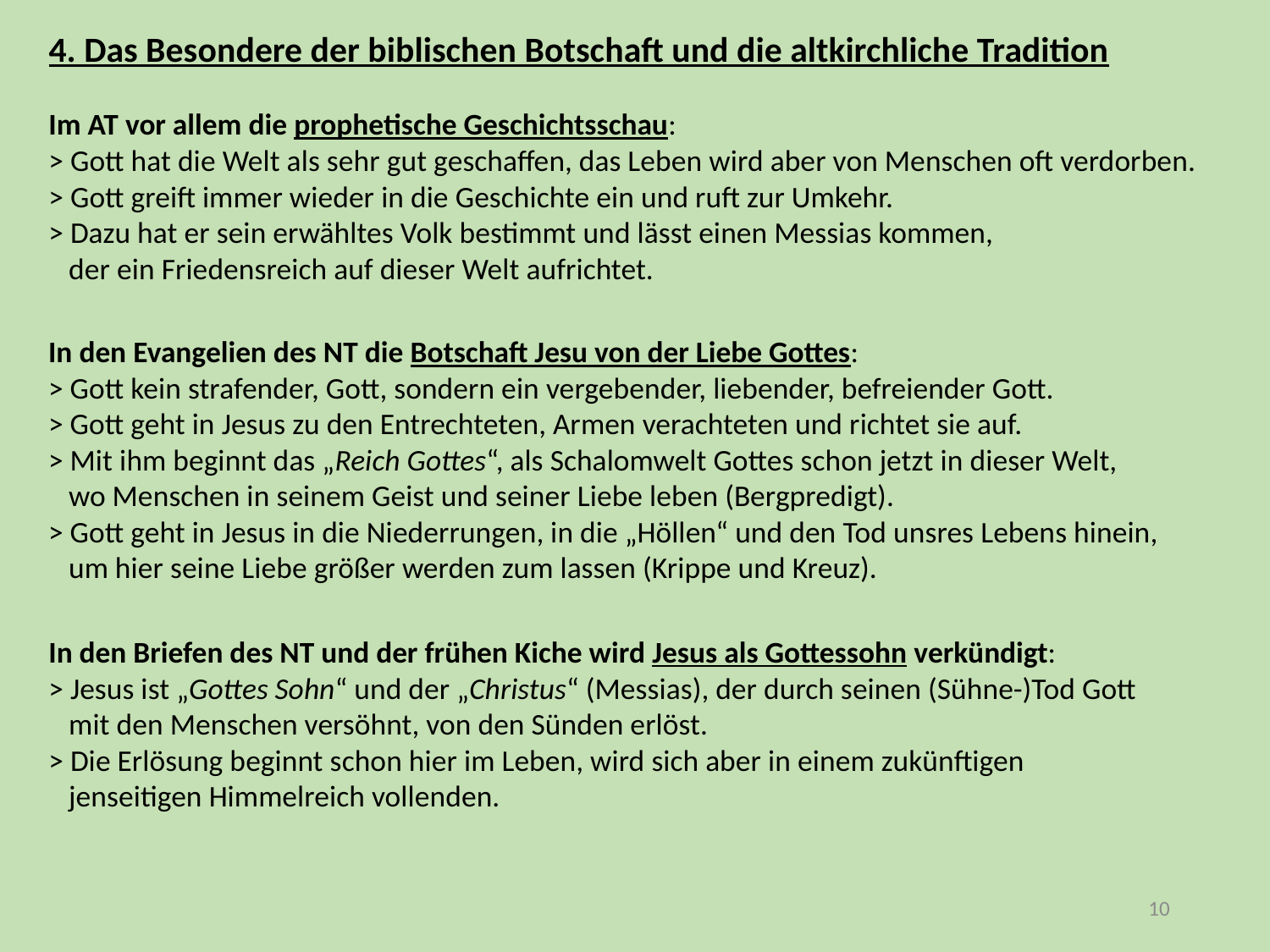

# 4. Das Besondere der biblischen Botschaft und die altkirchliche Tradition
Im AT vor allem die prophetische Geschichtsschau:
> Gott hat die Welt als sehr gut geschaffen, das Leben wird aber von Menschen oft verdorben.
> Gott greift immer wieder in die Geschichte ein und ruft zur Umkehr.
> Dazu hat er sein erwähltes Volk bestimmt und lässt einen Messias kommen,
   der ein Friedensreich auf dieser Welt aufrichtet.
In den Evangelien des NT die Botschaft Jesu von der Liebe Gottes:
> Gott kein strafender, Gott, sondern ein vergebender, liebender, befreiender Gott.
> Gott geht in Jesus zu den Entrechteten, Armen verachteten und richtet sie auf.
> Mit ihm beginnt das „Reich Gottes“, als Schalomwelt Gottes schon jetzt in dieser Welt,
   wo Menschen in seinem Geist und seiner Liebe leben (Bergpredigt).
> Gott geht in Jesus in die Niederrungen, in die „Höllen“ und den Tod unsres Lebens hinein,
   um hier seine Liebe größer werden zum lassen (Krippe und Kreuz).
In den Briefen des NT und der frühen Kiche wird Jesus als Gottessohn verkündigt:
> Jesus ist „Gottes Sohn“ und der „Christus“ (Messias), der durch seinen (Sühne-)Tod Gott
   mit den Menschen versöhnt, von den Sünden erlöst.
> Die Erlösung beginnt schon hier im Leben, wird sich aber in einem zukünftigen
   jenseitigen Himmelreich vollenden.
10